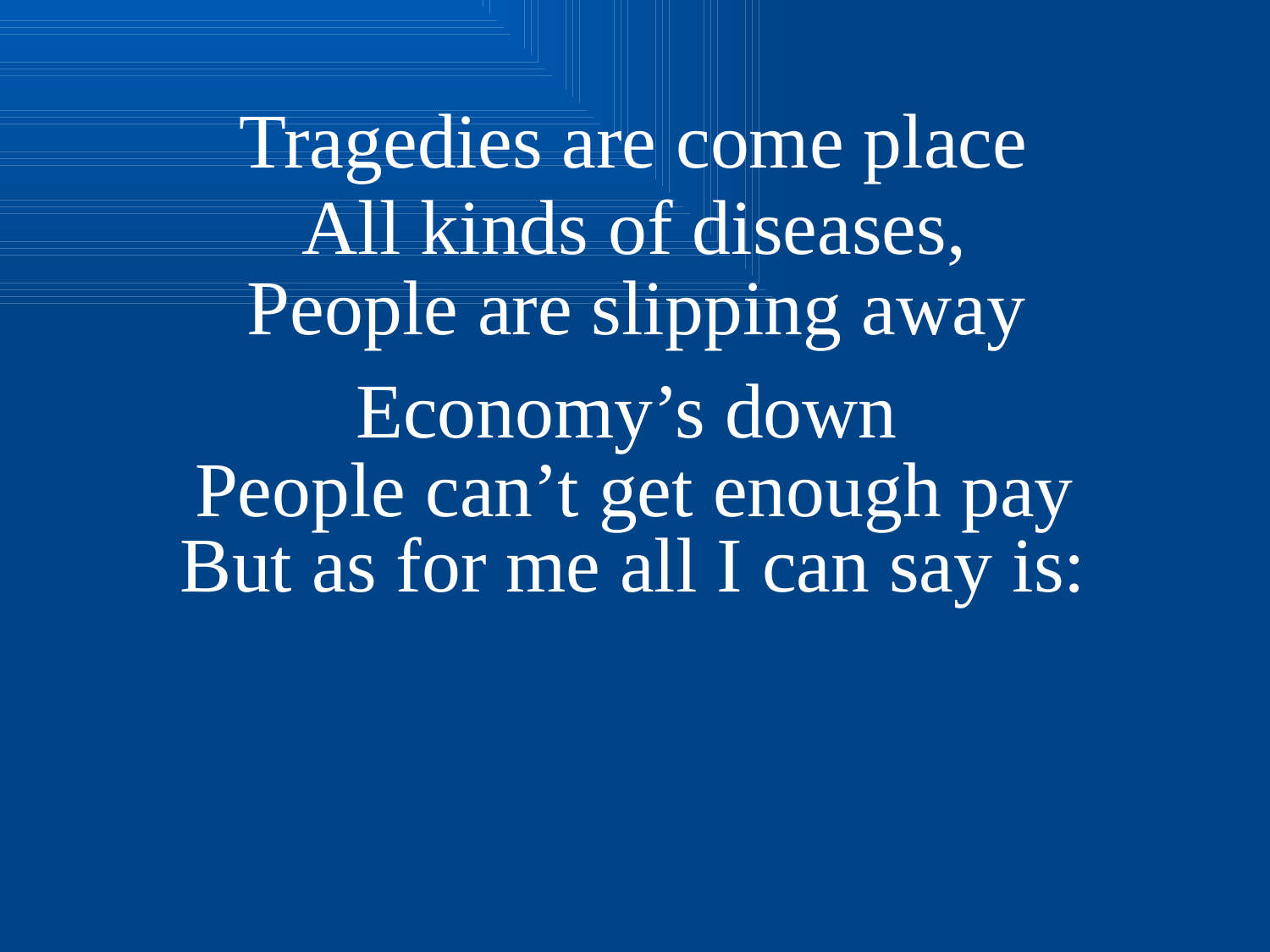

Tragedies are come place
All kinds of diseases,
People are slipping away
Economy’s down
People can’t get enough pay
But as for me all I can say is: